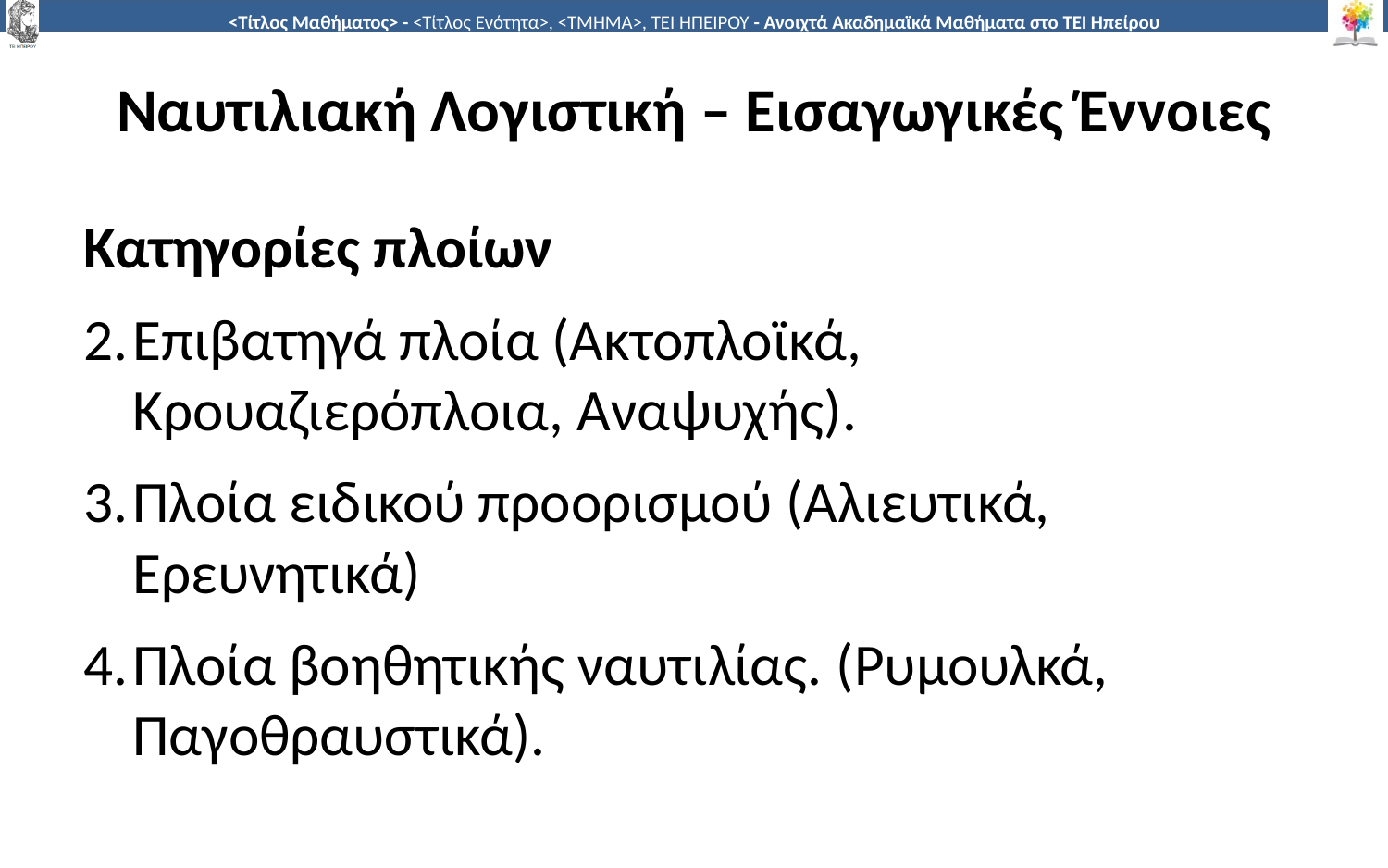

# Ναυτιλιακή Λογιστική – Εισαγωγικές Έννοιες
Κατηγορίες πλοίων
Επιβατηγά πλοία (Ακτοπλοϊκά, Κρουαζιερόπλοια, Αναψυχής).
Πλοία ειδικού προορισμού (Αλιευτικά, Ερευνητικά)
Πλοία βοηθητικής ναυτιλίας. (Ρυμουλκά, Παγοθραυστικά).